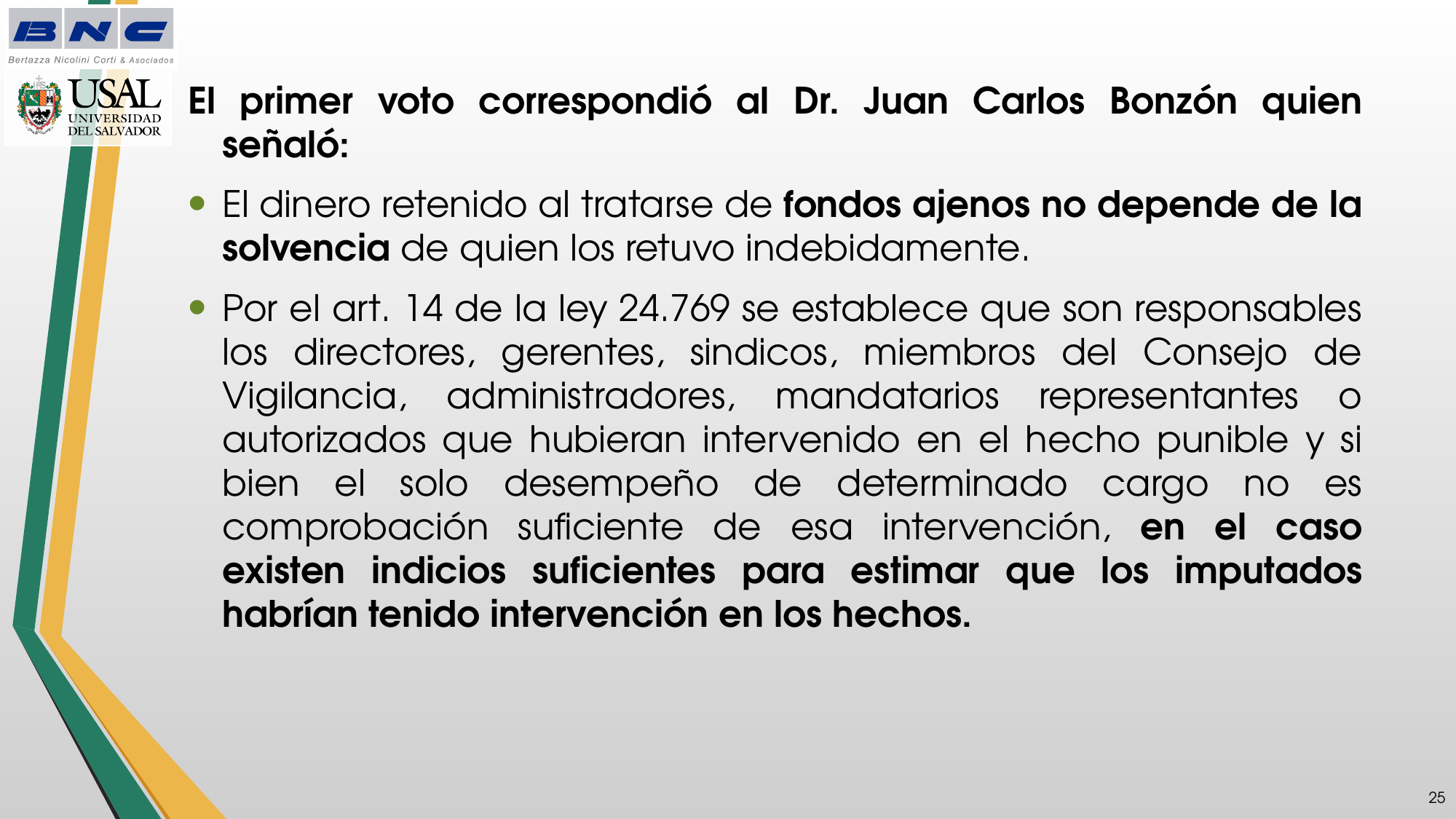

El primer voto correspondió al Dr. Juan Carlos Bonzón quien señaló:
El dinero retenido al tratarse de fondos ajenos no depende de la solvencia de quien los retuvo indebidamente.
Por el art. 14 de la ley 24.769 se establece que son responsables los directores, gerentes, sindicos, miembros del Consejo de Vigilancia, administradores, mandatarios representantes o autorizados que hubieran intervenido en el hecho punible y si bien el solo desempeño de determinado cargo no es comprobación suficiente de esa intervención, en el caso existen indicios suficientes para estimar que los imputados habrían tenido intervención en los hechos.
25